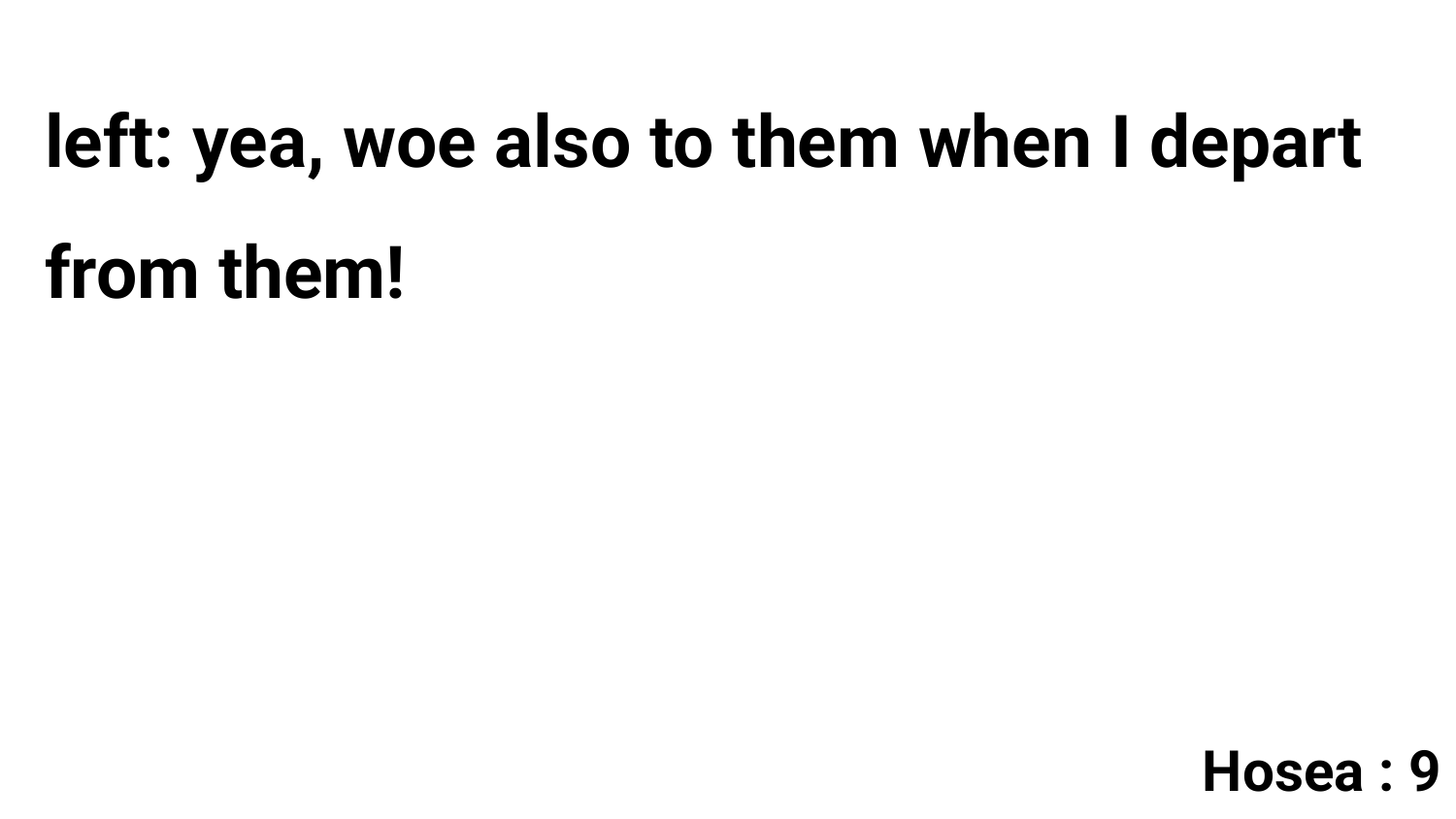

left: yea, woe also to them when I depart from them!
Hosea : 9